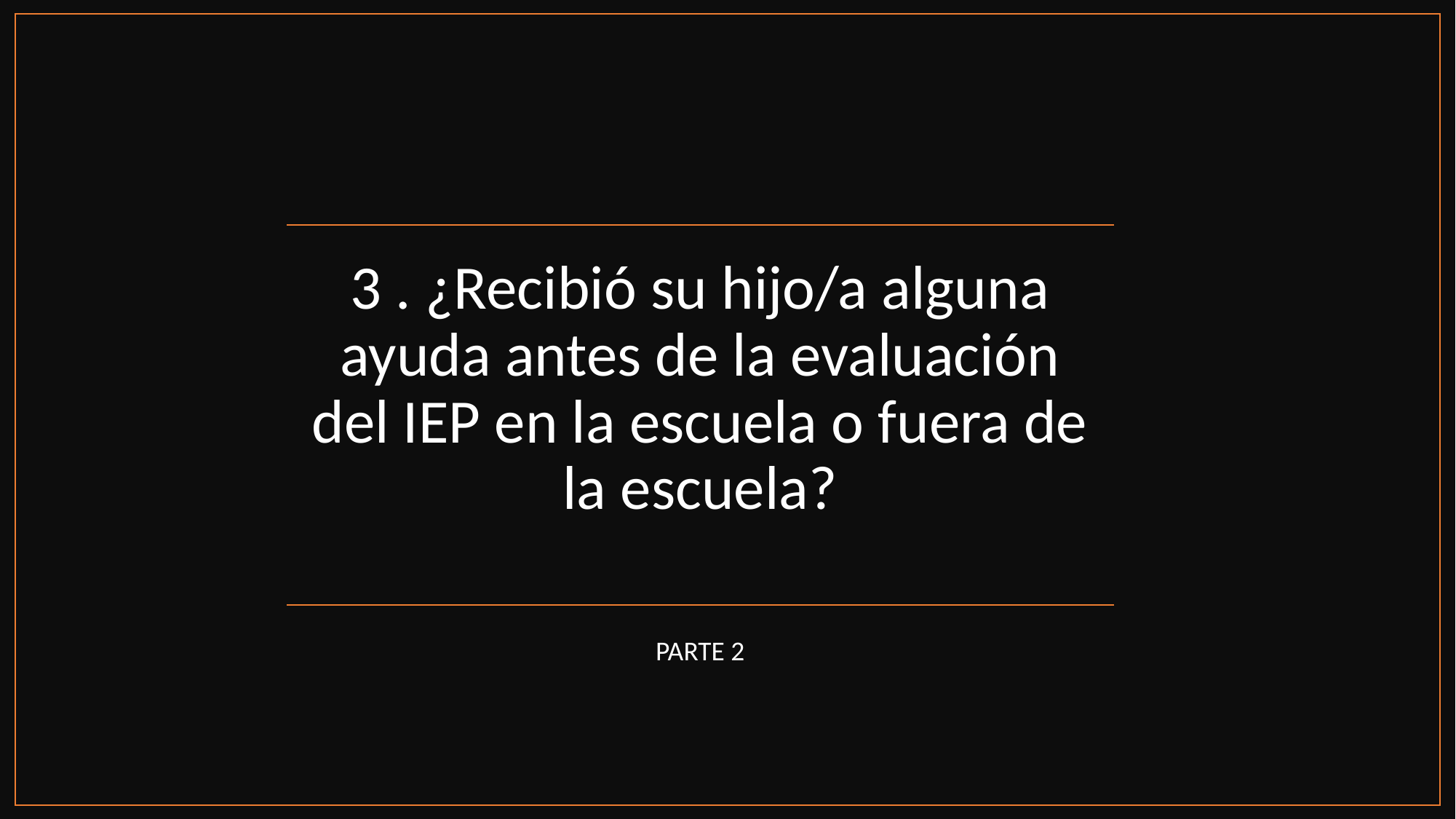

# 3 . ¿Recibió su hijo/a alguna ayuda antes de la evaluación del IEP en la escuela o fuera de la escuela?
PARTE 2